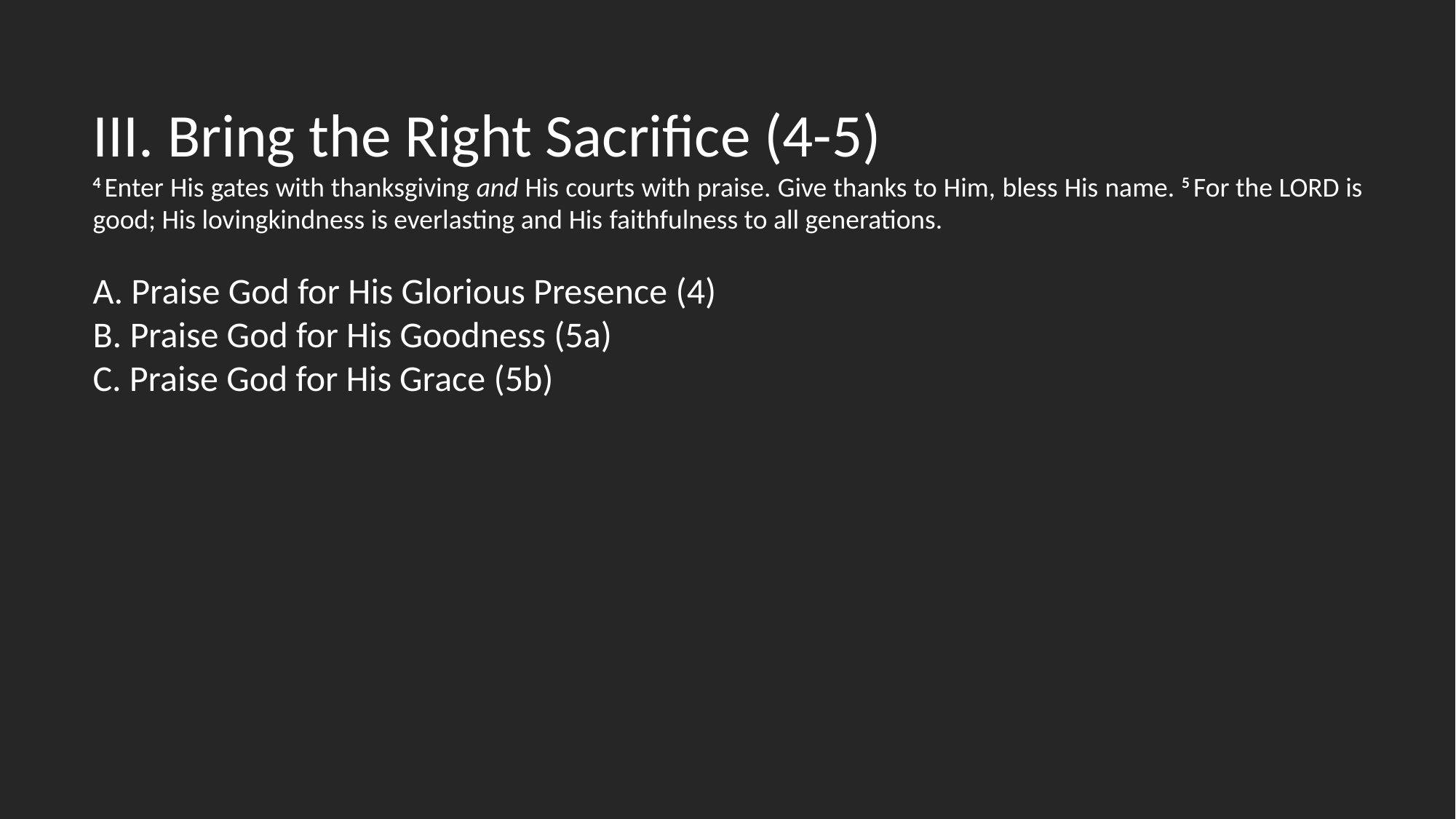

III. Bring the Right Sacrifice (4-5)
4 Enter His gates with thanksgiving and His courts with praise. Give thanks to Him, bless His name. 5 For the Lord is good; His lovingkindness is everlasting and His faithfulness to all generations.

A. Praise God for His Glorious Presence (4)
B. Praise God for His Goodness (5a)
C. Praise God for His Grace (5b)